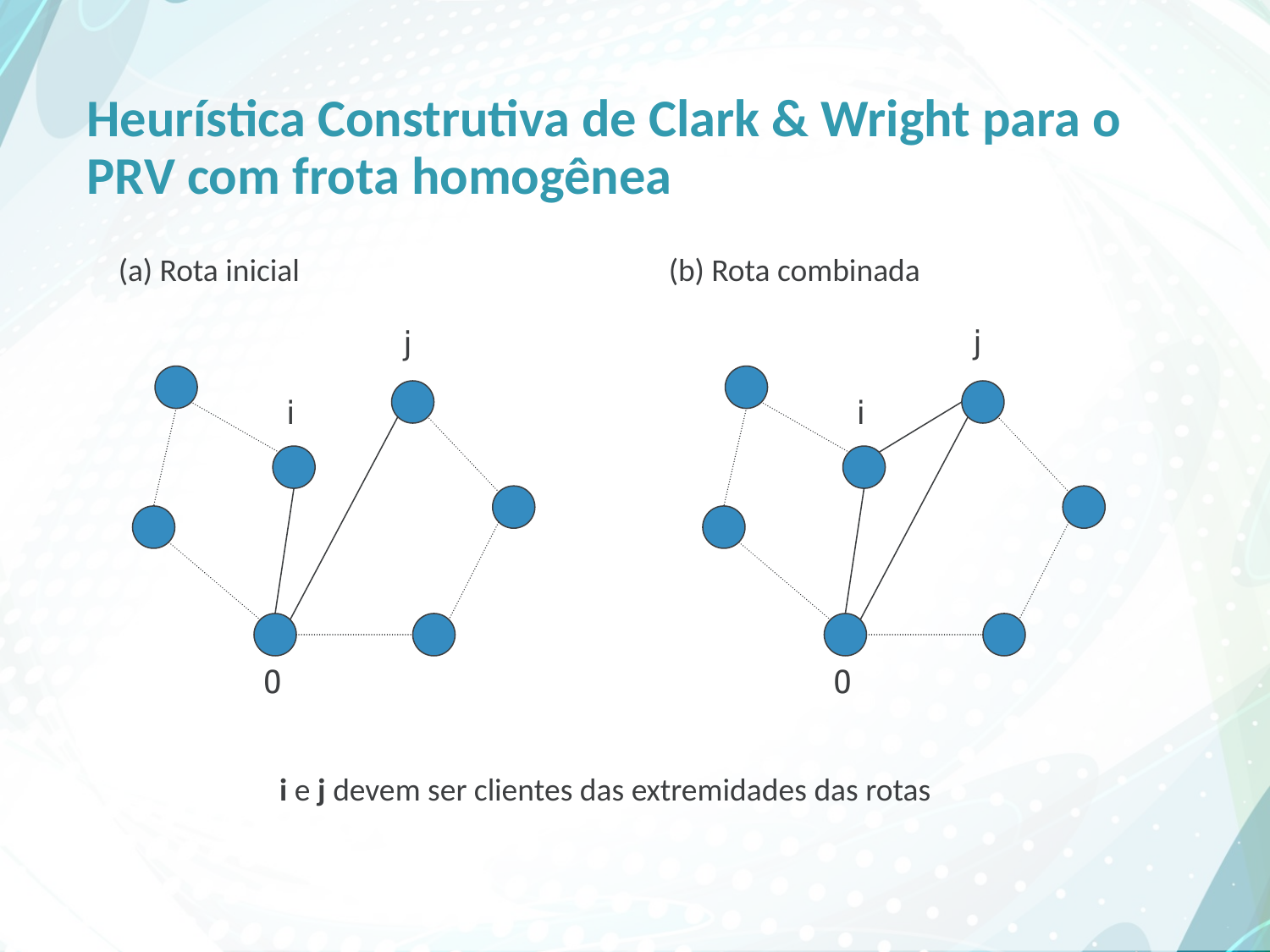

# Heurística Construtiva de Clark & Wright para o PRV com frota homogênea
(a) Rota inicial
(b) Rota combinada

j
j

i
i

0
0
i e j devem ser clientes das extremidades das rotas